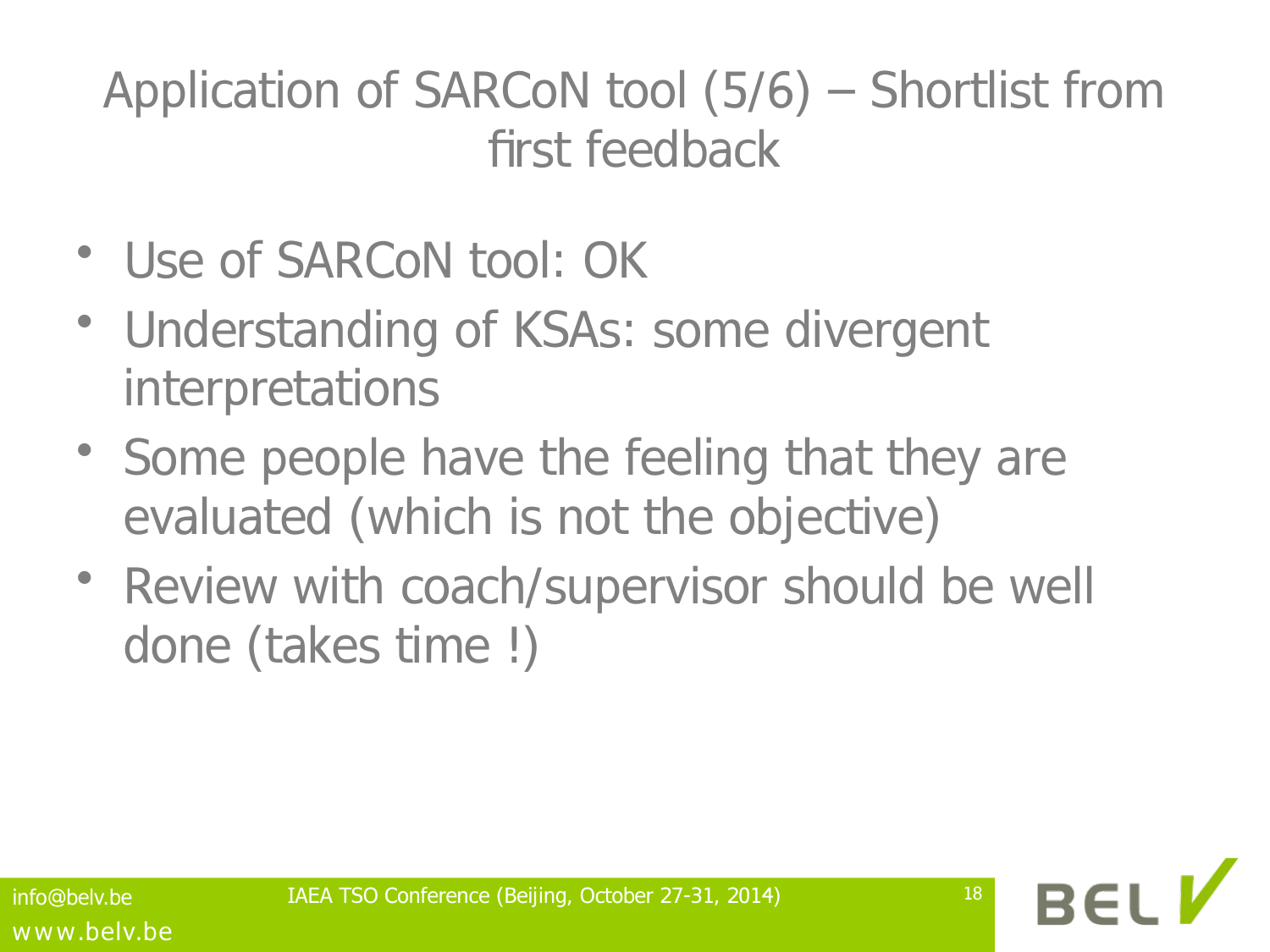

# Application of SARCoN tool (5/6) – Shortlist from first feedback
Use of SARCoN tool: OK
Understanding of KSAs: some divergent interpretations
Some people have the feeling that they are evaluated (which is not the objective)
Review with coach/supervisor should be well done (takes time !)

IAEA TSO Conference (Beijing, October 27-31, 2014)
18